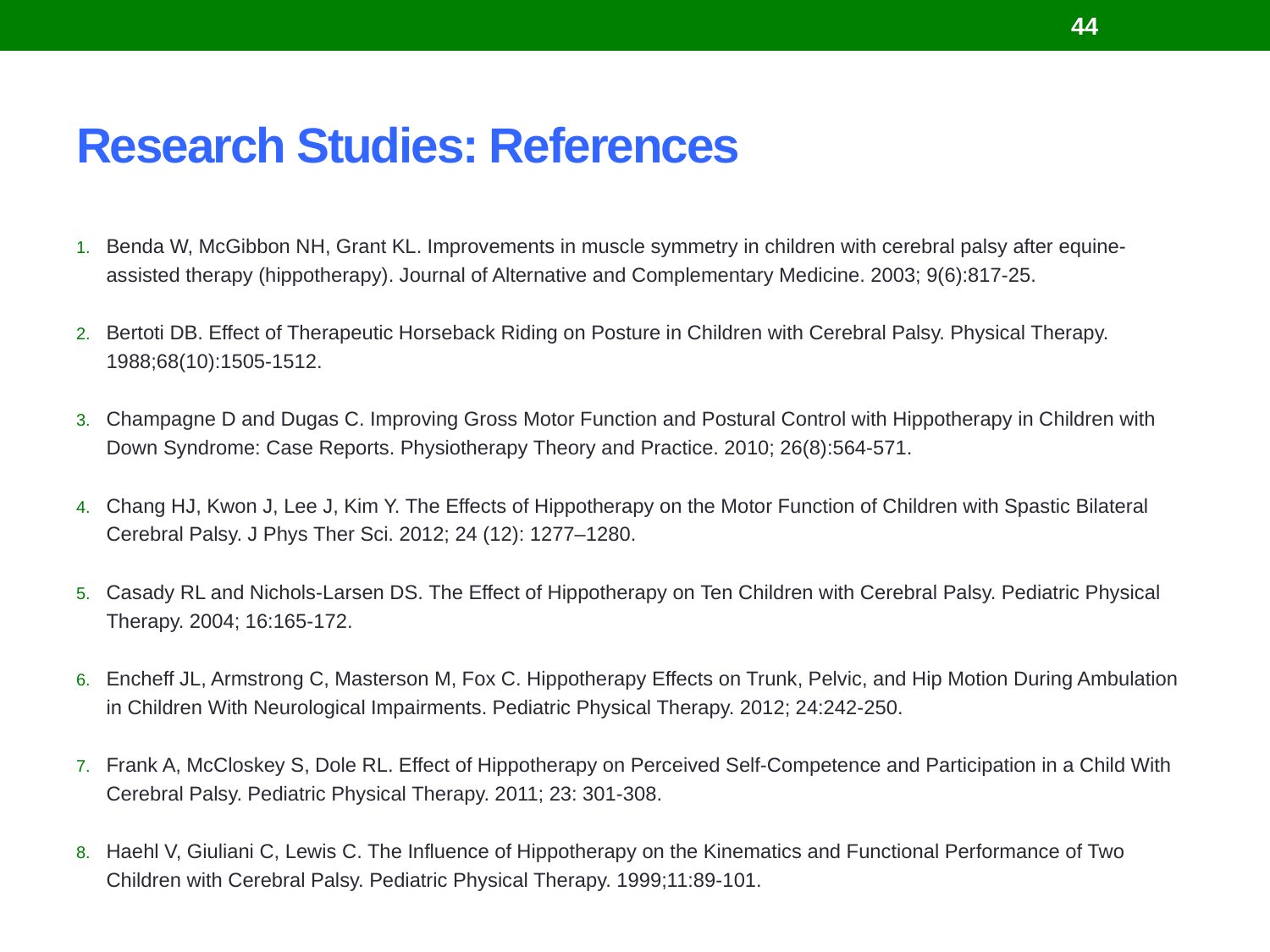

44
# Research Studies: References
Benda W, McGibbon NH, Grant KL. Improvements in muscle symmetry in children with cerebral palsy after equine-assisted therapy (hippotherapy). Journal of Alternative and Complementary Medicine. 2003; 9(6):817-25.

Bertoti DB. Effect of Therapeutic Horseback Riding on Posture in Children with Cerebral Palsy. Physical Therapy. 1988;68(10):1505-1512.

Champagne D and Dugas C. Improving Gross Motor Function and Postural Control with Hippotherapy in Children with Down Syndrome: Case Reports. Physiotherapy Theory and Practice. 2010; 26(8):564-571.

Chang HJ, Kwon J, Lee J, Kim Y. The Effects of Hippotherapy on the Motor Function of Children with Spastic Bilateral Cerebral Palsy. J Phys Ther Sci. 2012; 24 (12): 1277–1280.

Casady RL and Nichols-Larsen DS. The Effect of Hippotherapy on Ten Children with Cerebral Palsy. Pediatric Physical Therapy. 2004; 16:165-172.

Encheff JL, Armstrong C, Masterson M, Fox C. Hippotherapy Effects on Trunk, Pelvic, and Hip Motion During Ambulation in Children With Neurological Impairments. Pediatric Physical Therapy. 2012; 24:242-250.

Frank A, McCloskey S, Dole RL. Effect of Hippotherapy on Perceived Self-Competence and Participation in a Child With Cerebral Palsy. Pediatric Physical Therapy. 2011; 23: 301-308.

Haehl V, Giuliani C, Lewis C. The Influence of Hippotherapy on the Kinematics and Functional Performance of Two Children with Cerebral Palsy. Pediatric Physical Therapy. 1999;11:89-101.